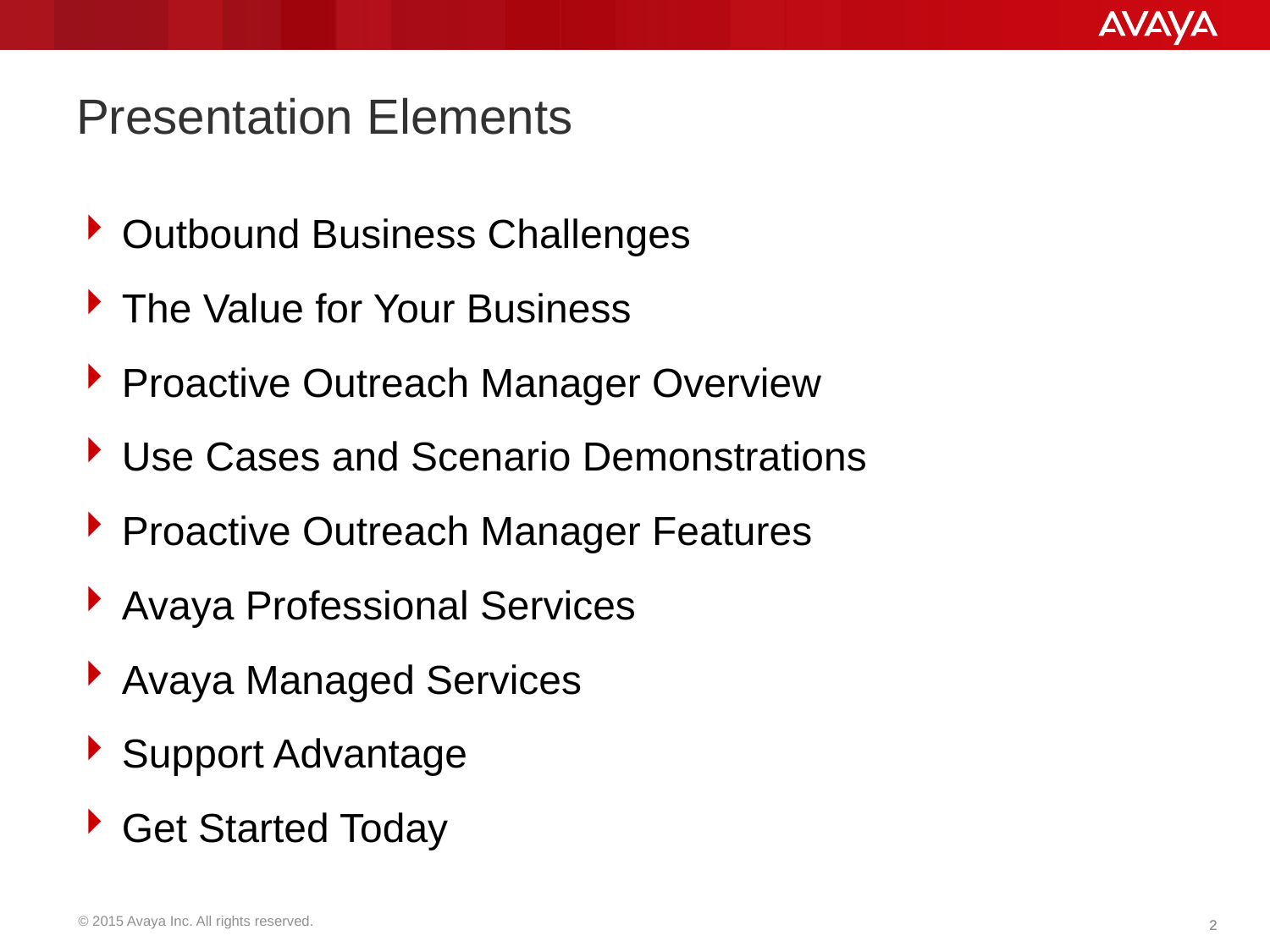

# Presentation Elements
Outbound Business Challenges
The Value for Your Business
Proactive Outreach Manager Overview
Use Cases and Scenario Demonstrations
Proactive Outreach Manager Features
Avaya Professional Services
Avaya Managed Services
Support Advantage
Get Started Today